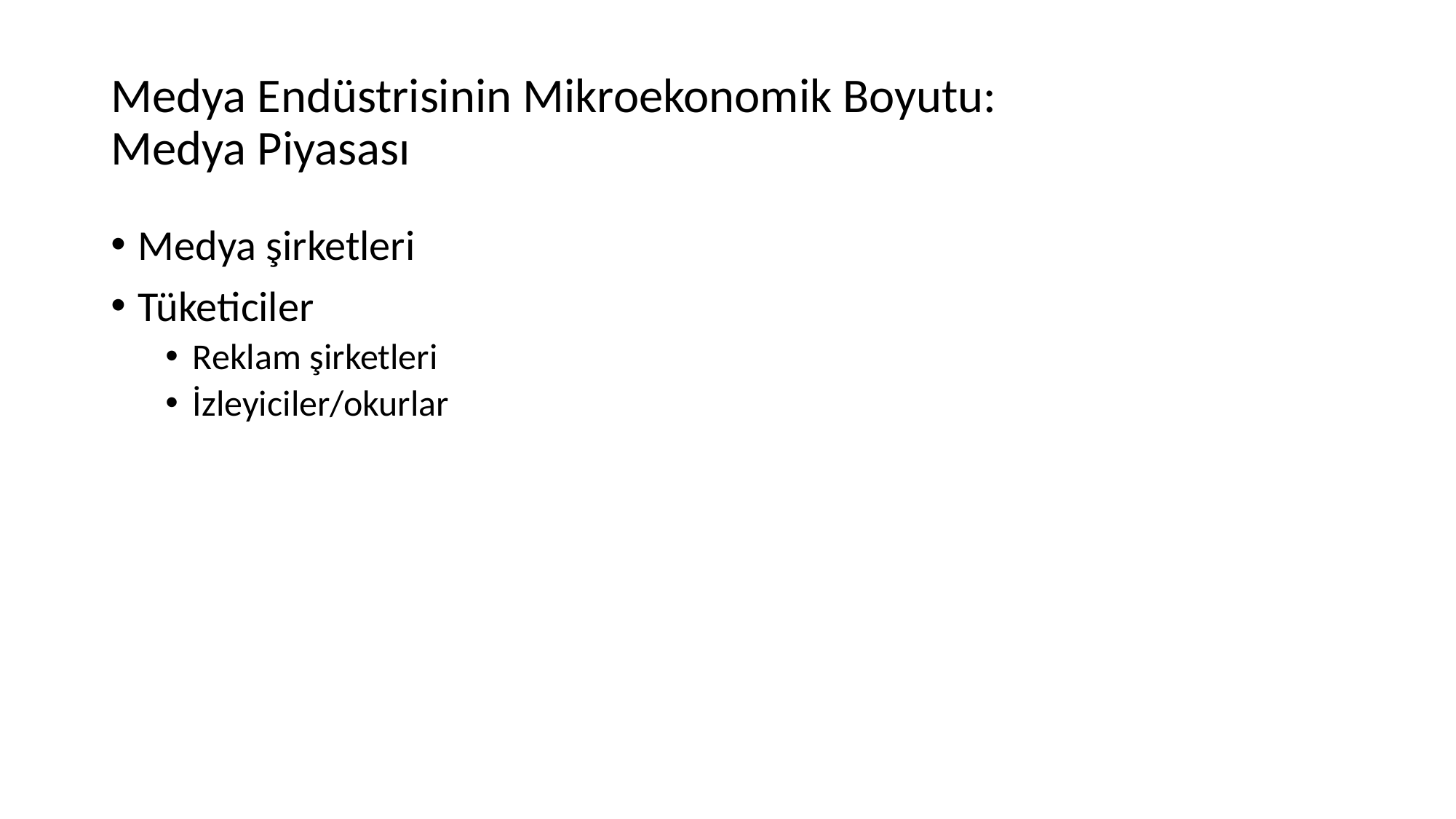

# Medya Endüstrisinin Mikroekonomik Boyutu: Medya Piyasası
Medya şirketleri
Tüketiciler
Reklam şirketleri
İzleyiciler/okurlar